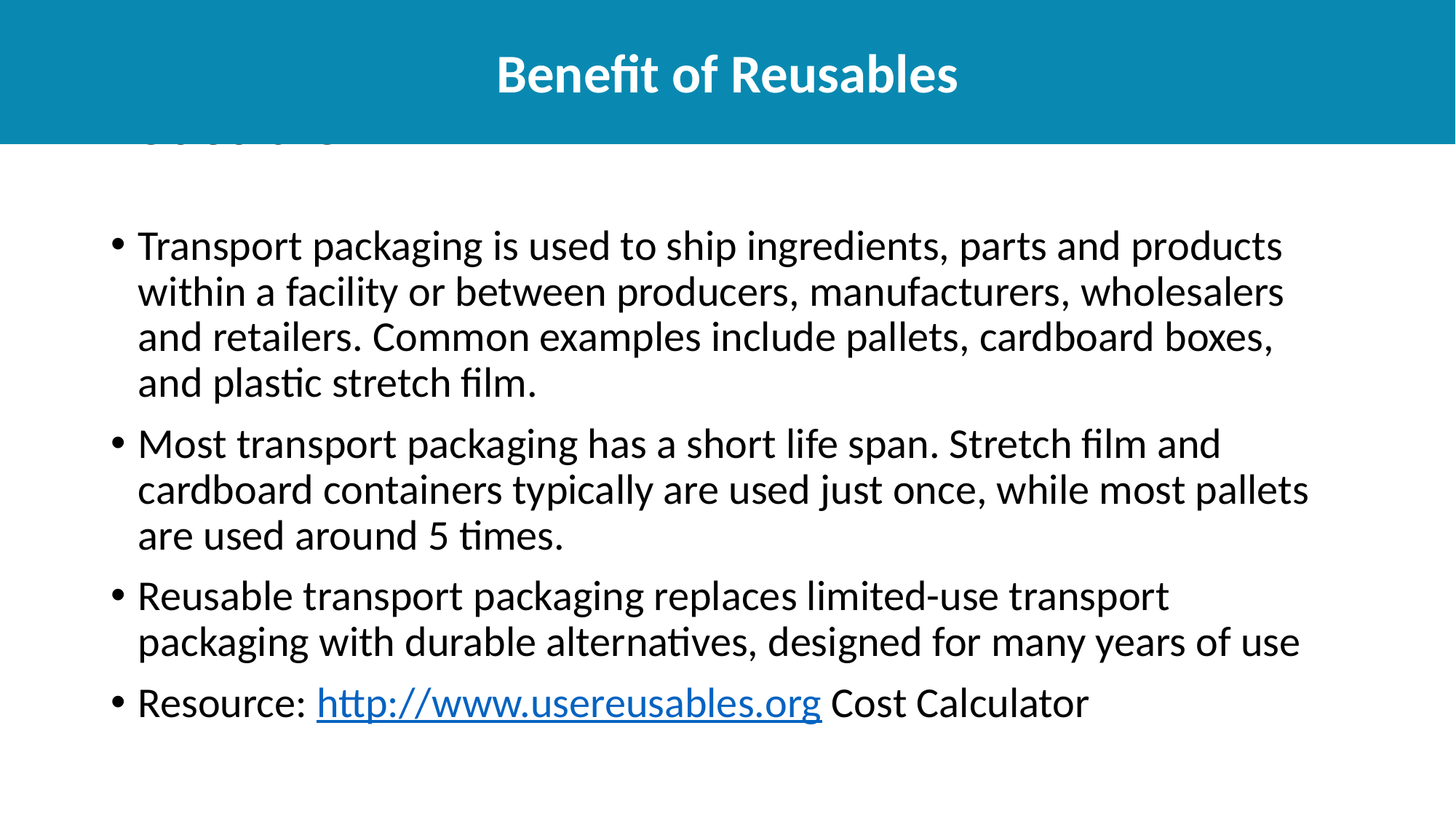

Benefit of Reusables
# reusable
Transport packaging is used to ship ingredients, parts and products within a facility or between producers, manufacturers, wholesalers and retailers. Common examples include pallets, cardboard boxes, and plastic stretch film.
Most transport packaging has a short life span. Stretch film and cardboard containers typically are used just once, while most pallets are used around 5 times.
Reusable transport packaging replaces limited-use transport packaging with durable alternatives, designed for many years of use
Resource: http://www.usereusables.org Cost Calculator